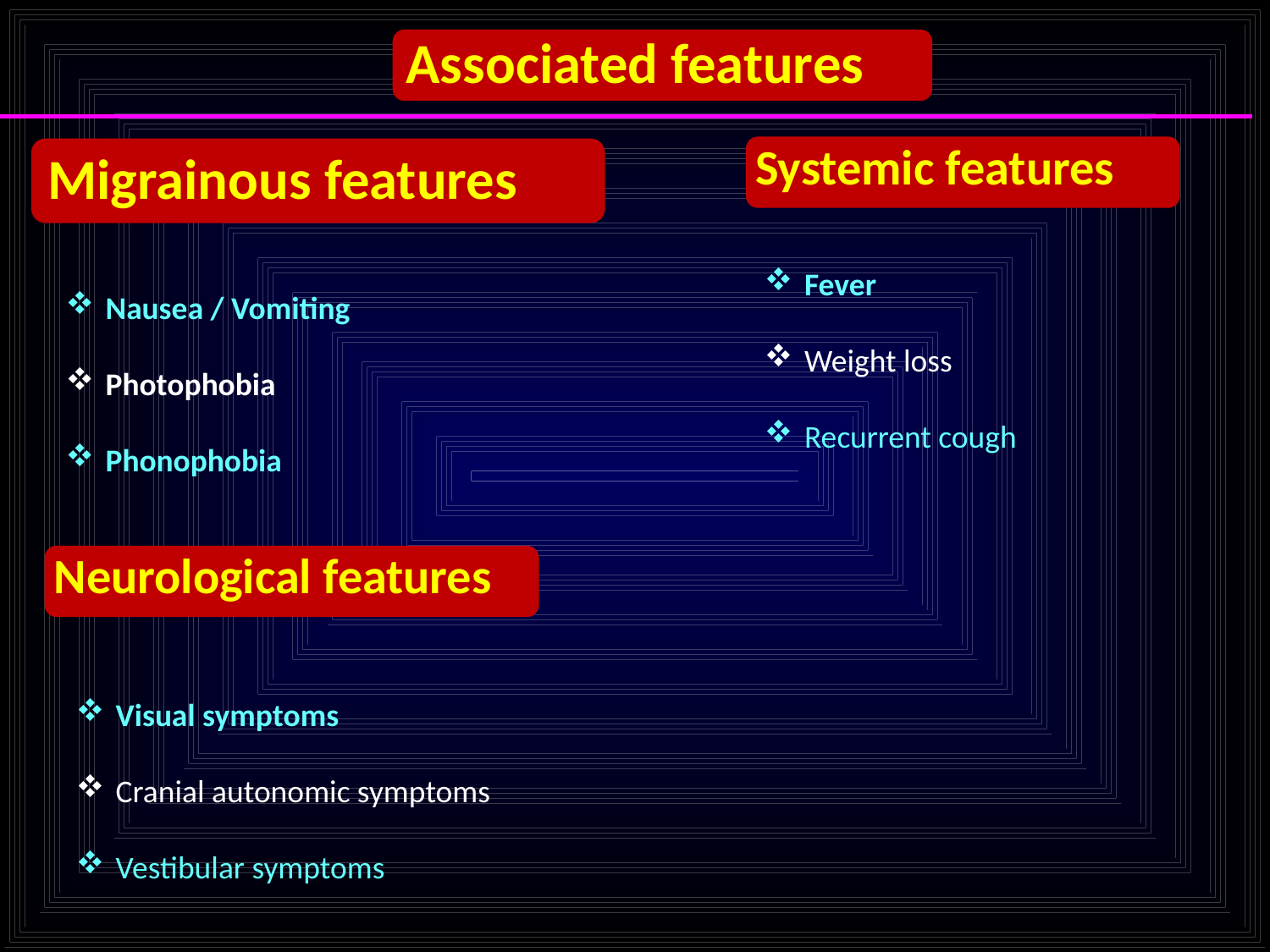

Associated features

Systemic features

Migrainous features
Fever
Weight loss
Recurrent cough
Nausea / Vomiting
Photophobia
Phonophobia

Neurological features
Visual symptoms
Cranial autonomic symptoms
Vestibular symptoms